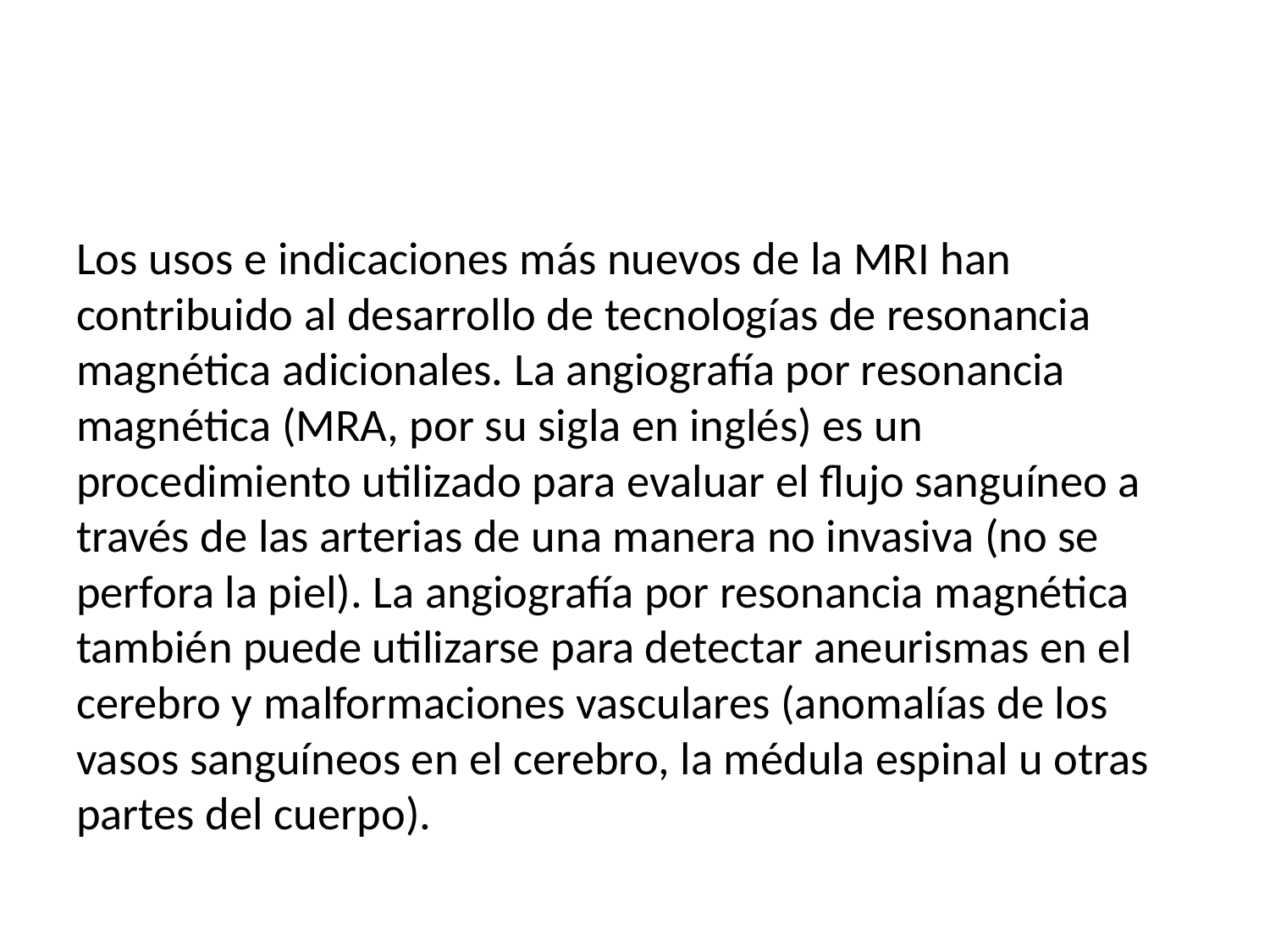

Los usos e indicaciones más nuevos de la MRI han contribuido al desarrollo de tecnologías de resonancia magnética adicionales. La angiografía por resonancia magnética (MRA, por su sigla en inglés) es un procedimiento utilizado para evaluar el flujo sanguíneo a través de las arterias de una manera no invasiva (no se perfora la piel). La angiografía por resonancia magnética también puede utilizarse para detectar aneurismas en el cerebro y malformaciones vasculares (anomalías de los vasos sanguíneos en el cerebro, la médula espinal u otras partes del cuerpo).